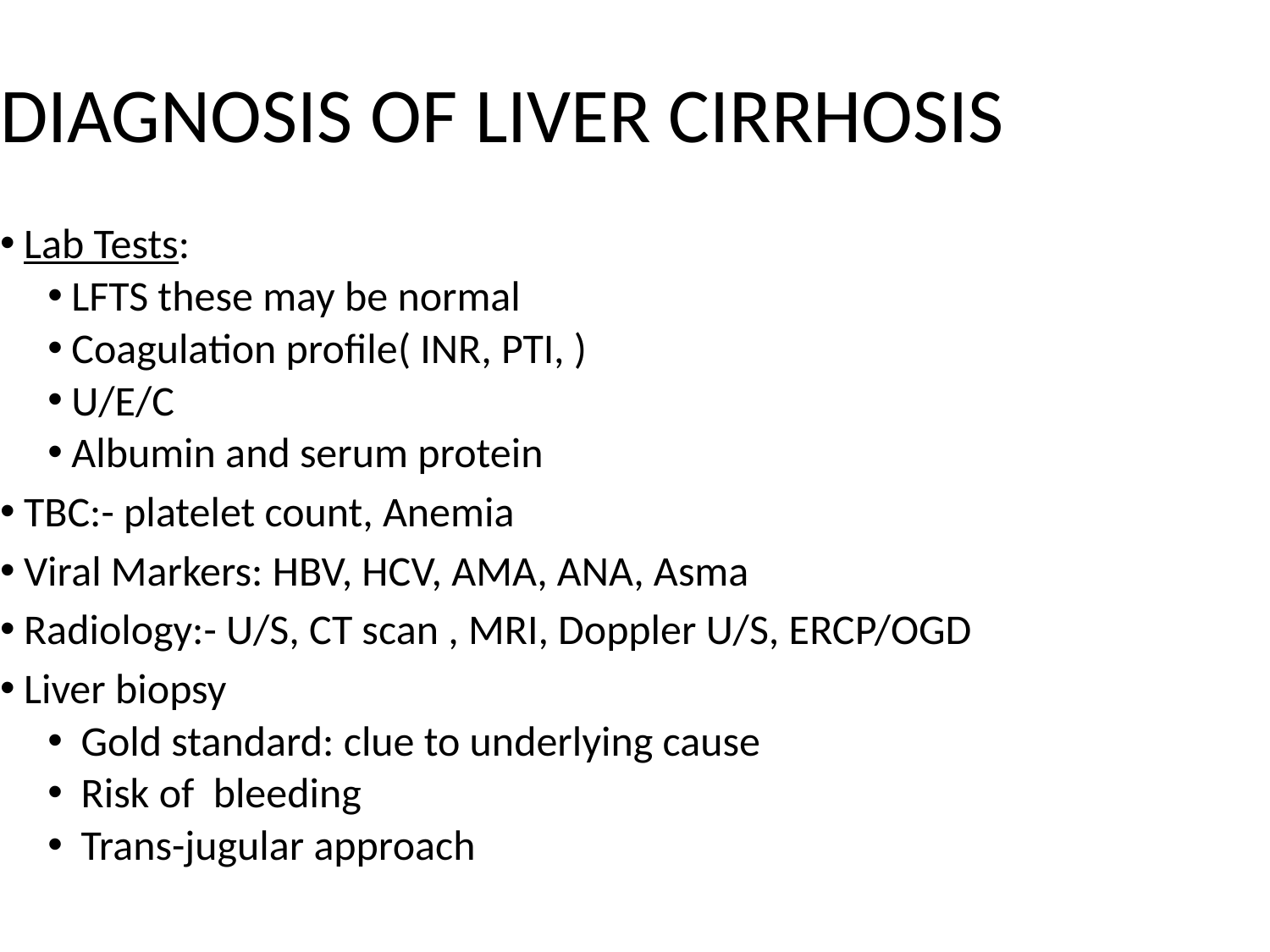

DIAGNOSIS OF LIVER CIRRHOSIS
Lab Tests:
LFTS these may be normal
Coagulation profile( INR, PTI, )
U/E/C
Albumin and serum protein
TBC:- platelet count, Anemia
Viral Markers: HBV, HCV, AMA, ANA, Asma
Radiology:- U/S, CT scan , MRI, Doppler U/S, ERCP/OGD
Liver biopsy
 Gold standard: clue to underlying cause
 Risk of  bleeding
 Trans-jugular approach